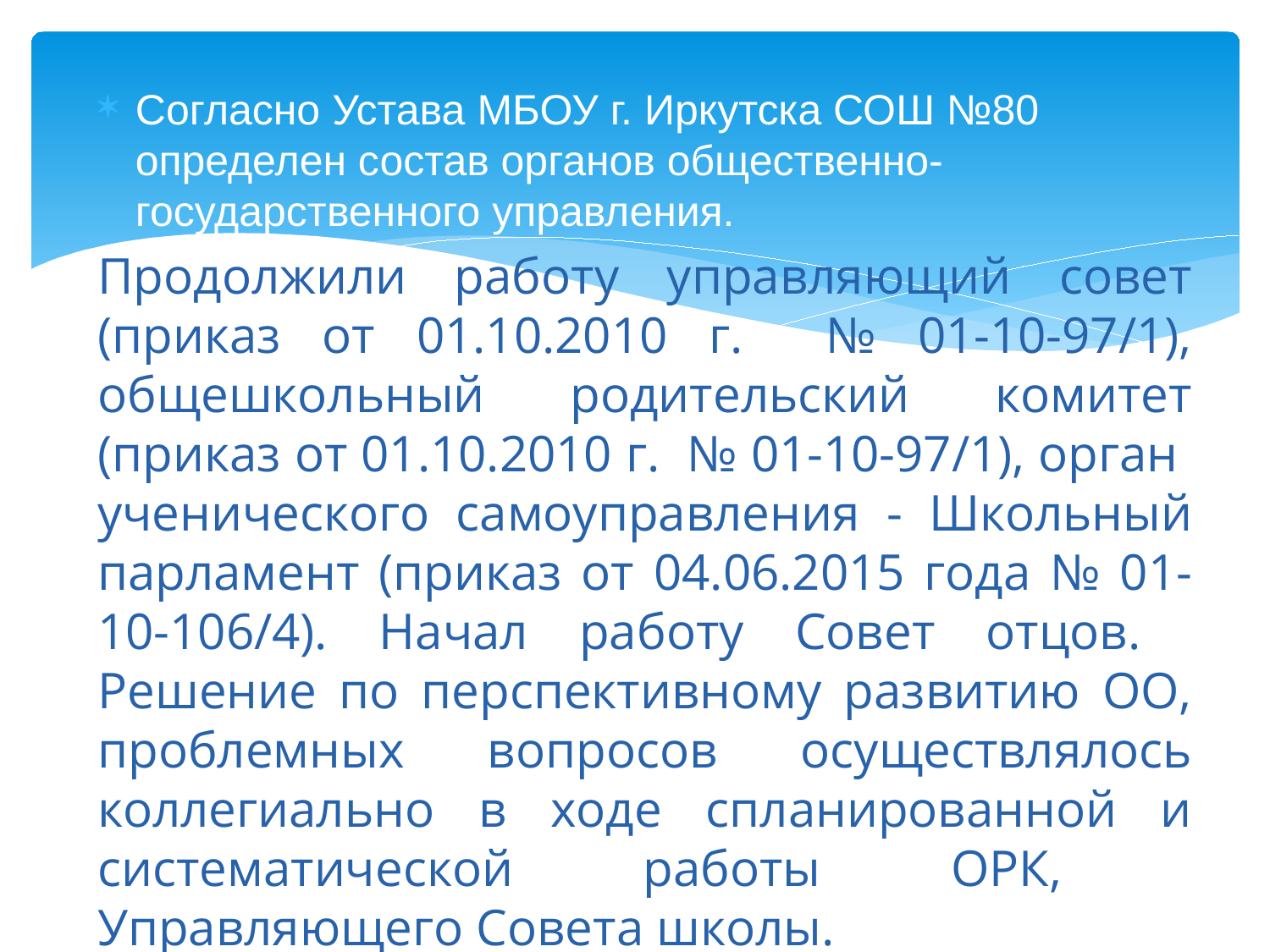

Согласно Устава МБОУ г. Иркутска СОШ №80 определен состав органов общественно-государственного управления.
Продолжили работу управляющий совет (приказ от 01.10.2010 г.  № 01-10-97/1), общешкольный родительский комитет (приказ от 01.10.2010 г.  № 01-10-97/1), орган  ученического самоуправления - Школьный парламент (приказ от 04.06.2015 года № 01-10-106/4). Начал работу Совет отцов.  Решение по перспективному развитию ОО, проблемных вопросов осуществлялось коллегиально в ходе спланированной и систематической работы ОРК,  Управляющего Совета школы.